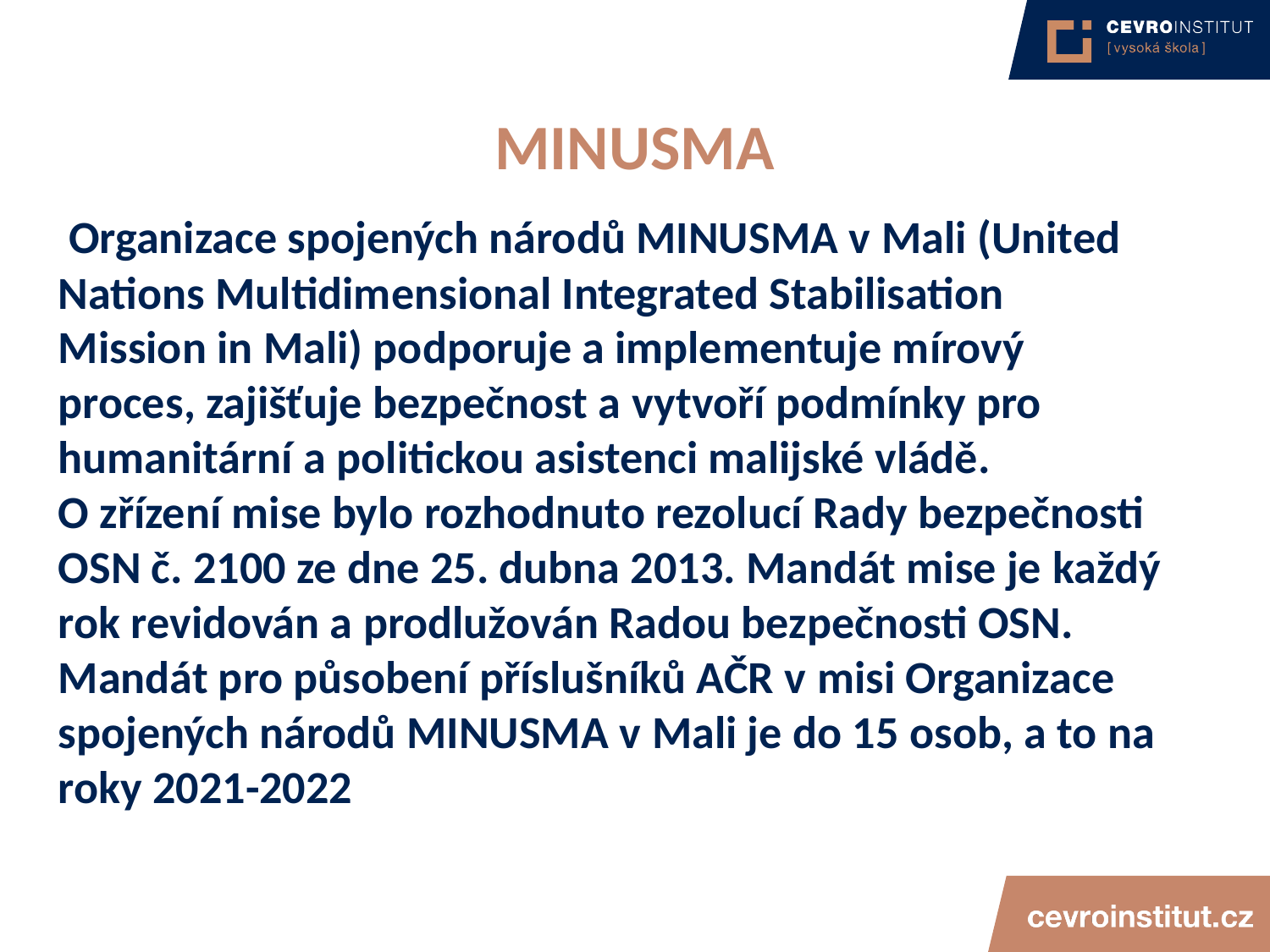

# MINUSMA
 Organizace spojených národů MINUSMA v Mali (United Nations Multidimensional Integrated Stabilisation Mission in Mali) podporuje a implementuje mírový proces, zajišťuje bezpečnost a vytvoří podmínky pro humanitární a politickou asistenci malijské vládě. O zřízení mise bylo rozhodnuto rezolucí Rady bezpečnosti OSN č. 2100 ze dne 25. dubna 2013. Mandát mise je každý rok revidován a prodlužován Radou bezpečnosti OSN. Mandát pro působení příslušníků AČR v misi Organizace spojených národů MINUSMA v Mali je do 15 osob, a to na roky 2021-2022